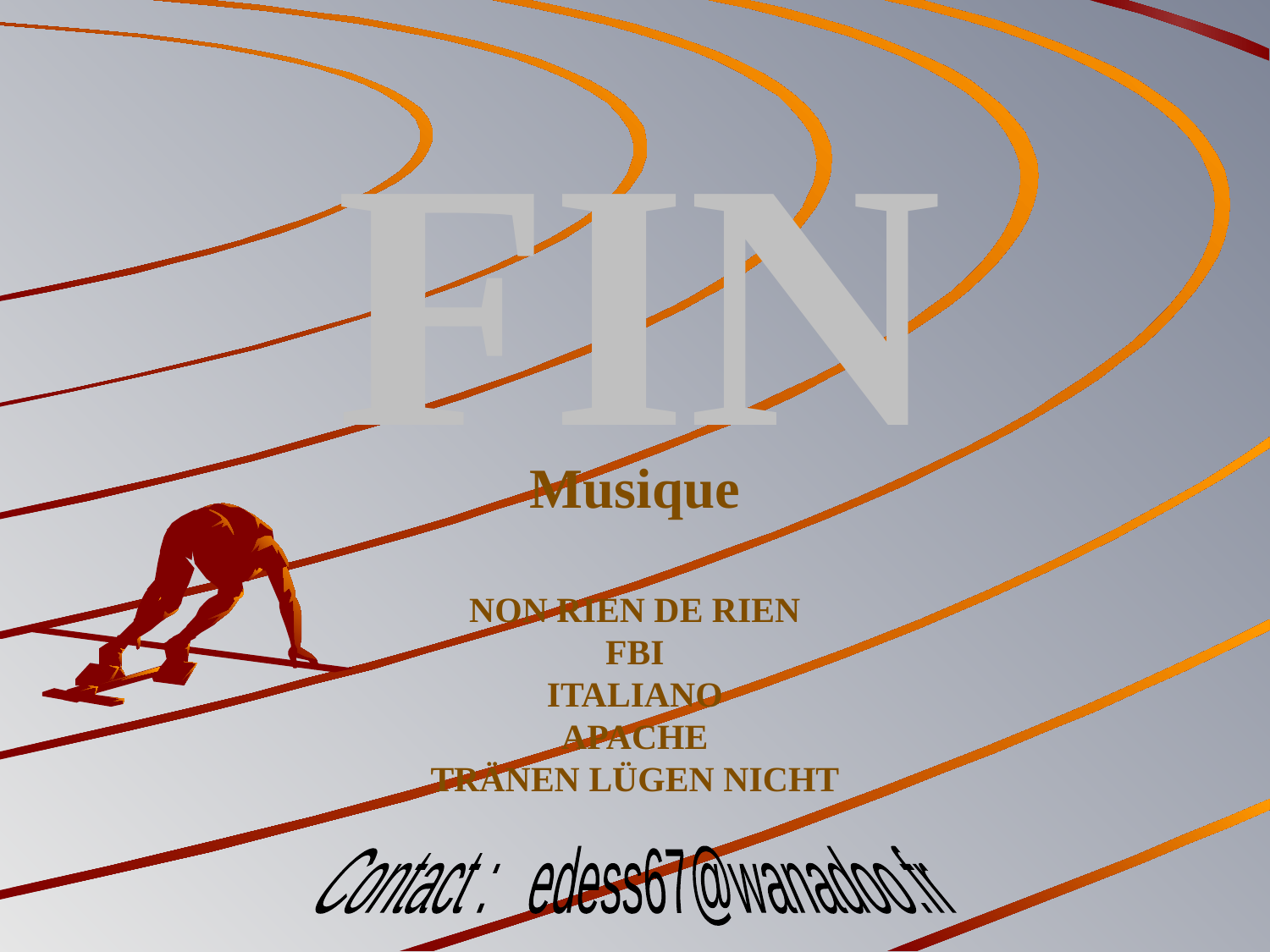

FIN
Musique

NON RIEN DE RIEN
FBI
ITALIANO
APACHE
TRÄNEN LÜGEN NICHT

Contact :   edess67@wanadoo.fr